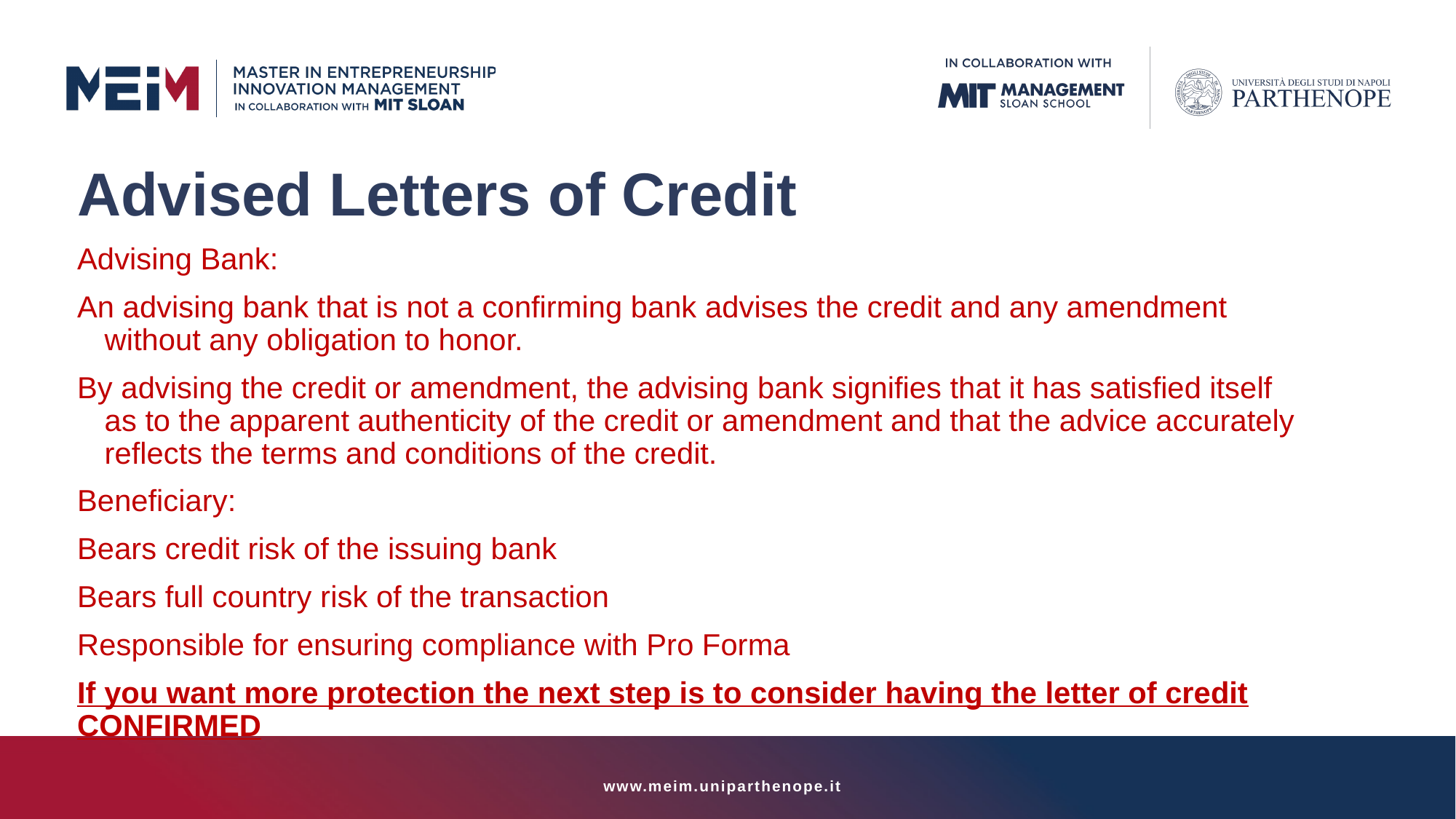

Advised Letters of Credit
Advising Bank:
An advising bank that is not a confirming bank advises the credit and any amendment without any obligation to honor.
By advising the credit or amendment, the advising bank signifies that it has satisfied itself as to the apparent authenticity of the credit or amendment and that the advice accurately reflects the terms and conditions of the credit.
Beneficiary:
Bears credit risk of the issuing bank
Bears full country risk of the transaction
Responsible for ensuring compliance with Pro Forma
If you want more protection the next step is to consider having the letter of credit CONFIRMED